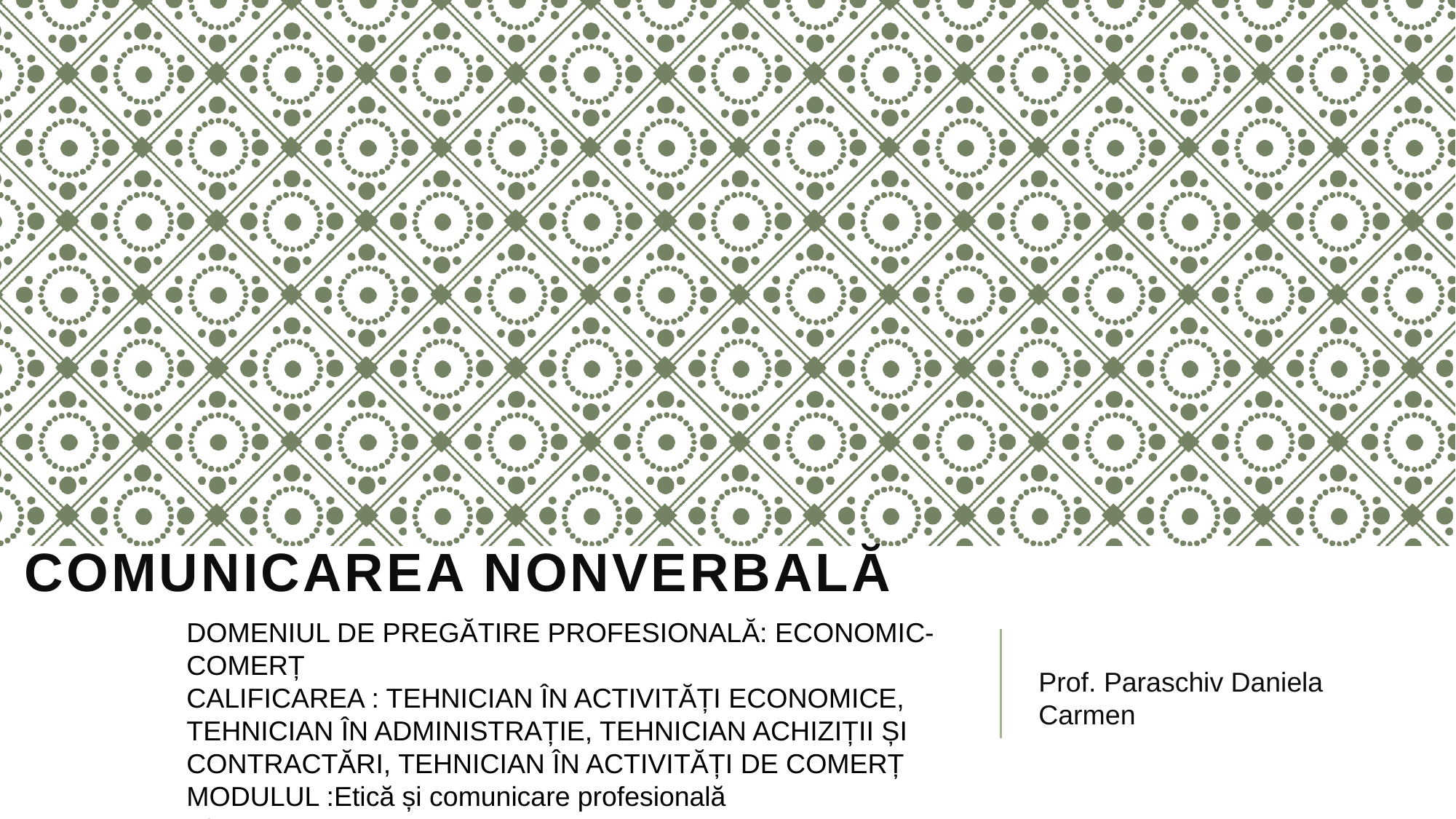

# COMUNICAREA NONVERBALĂ

Prof. Paraschiv Daniela Carmen
DOMENIUL DE PREGĂTIRE PROFESIONALĂ: ECONOMIC-COMERȚ
CALIFICAREA : TEHNICIAN ÎN ACTIVITĂȚI ECONOMICE, TEHNICIAN ÎN ADMINISTRAȚIE, TEHNICIAN ACHIZIȚII ȘI CONTRACTĂRI, TEHNICIAN ÎN ACTIVITĂȚI DE COMERȚ
MODULUL :Etică și comunicare profesională
Clasa a X-a